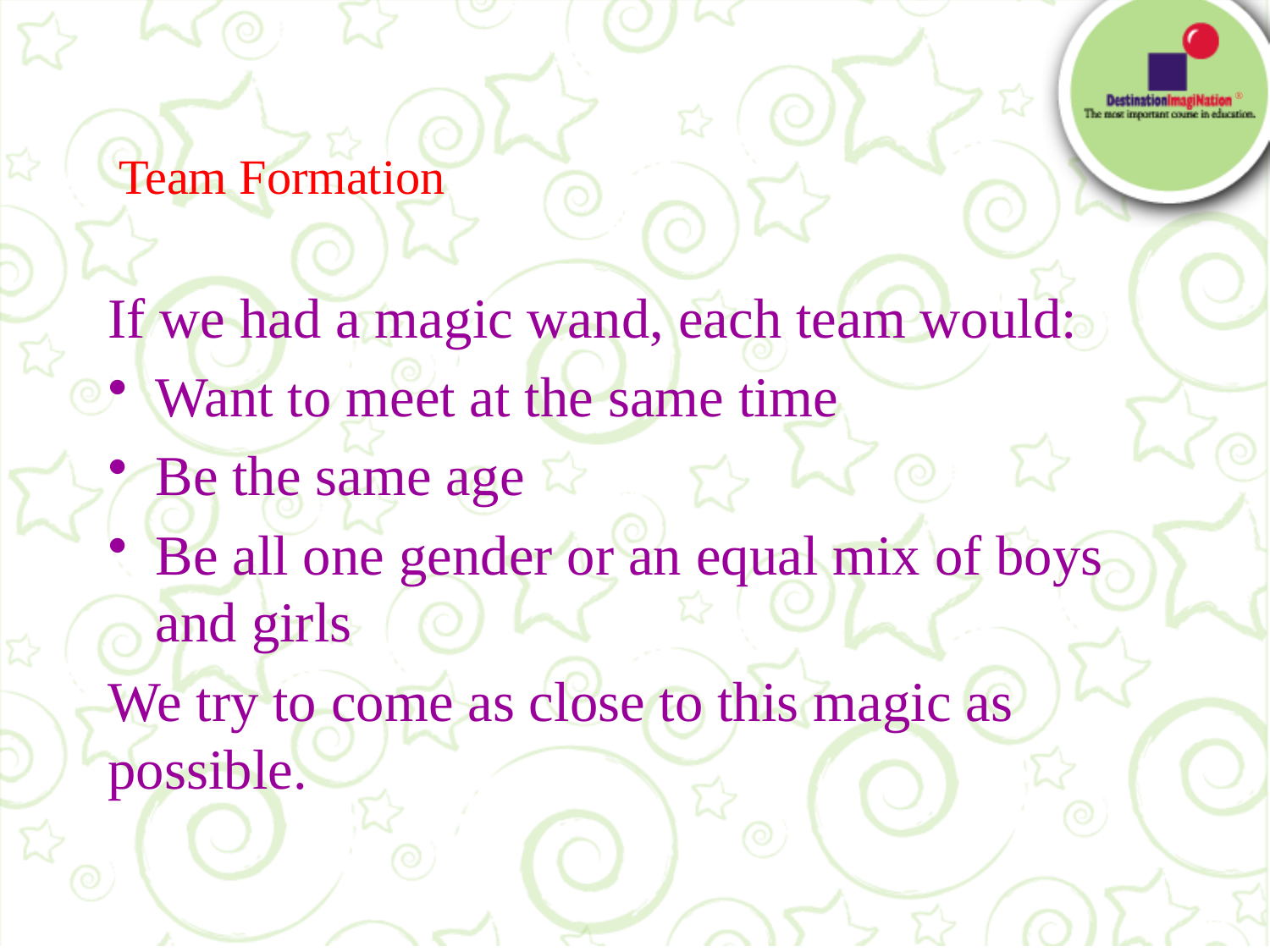

# Team Formation
If we had a magic wand, each team would:
Want to meet at the same time
Be the same age
Be all one gender or an equal mix of boys and girls
We try to come as close to this magic as possible.